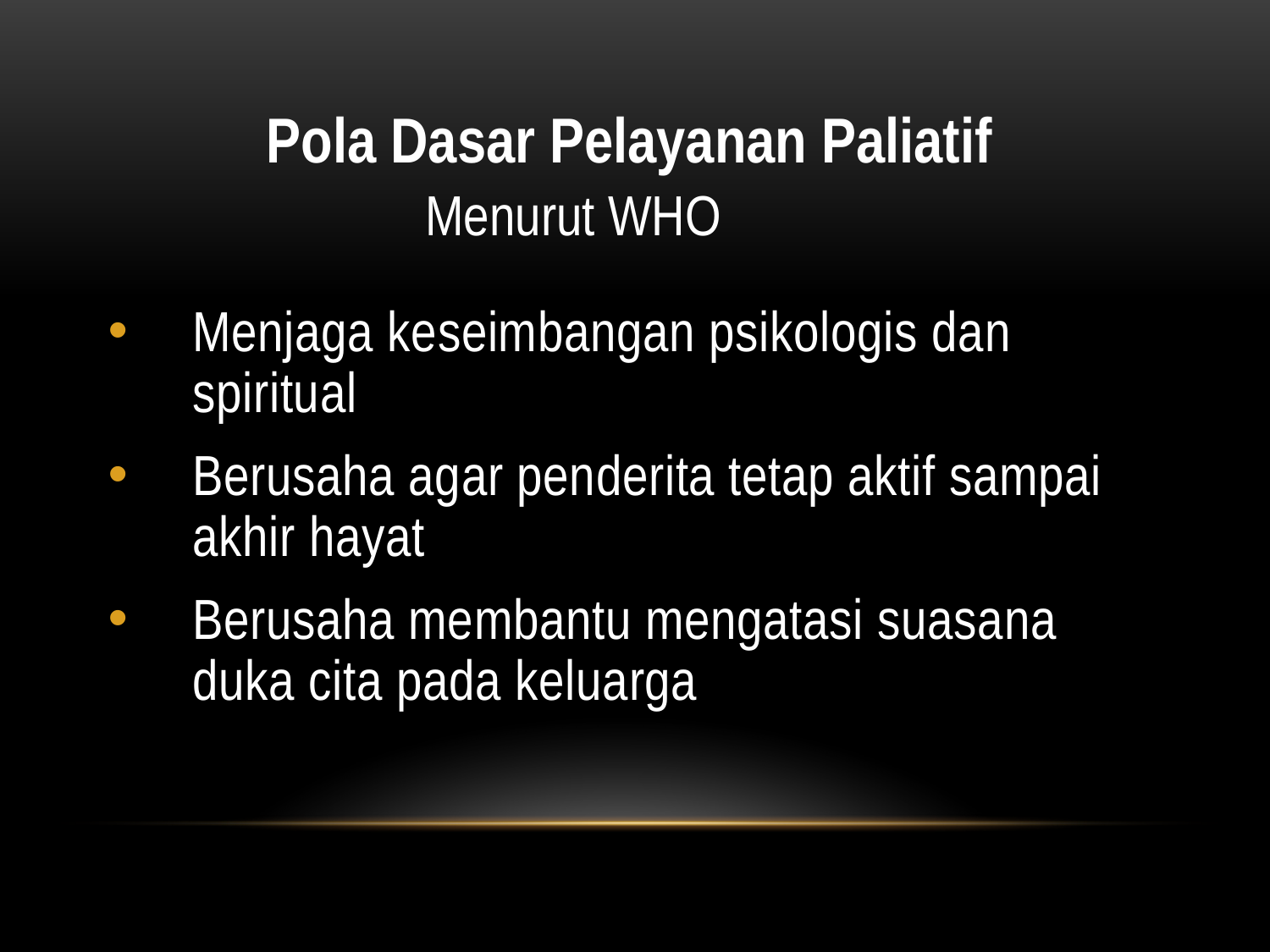

Pola Dasar Pelayanan Paliatif

Menurut WHO
Menjaga keseimbangan psikologis dan spiritual
Berusaha agar penderita tetap aktif sampai akhir hayat
Berusaha membantu mengatasi suasana duka cita pada keluarga